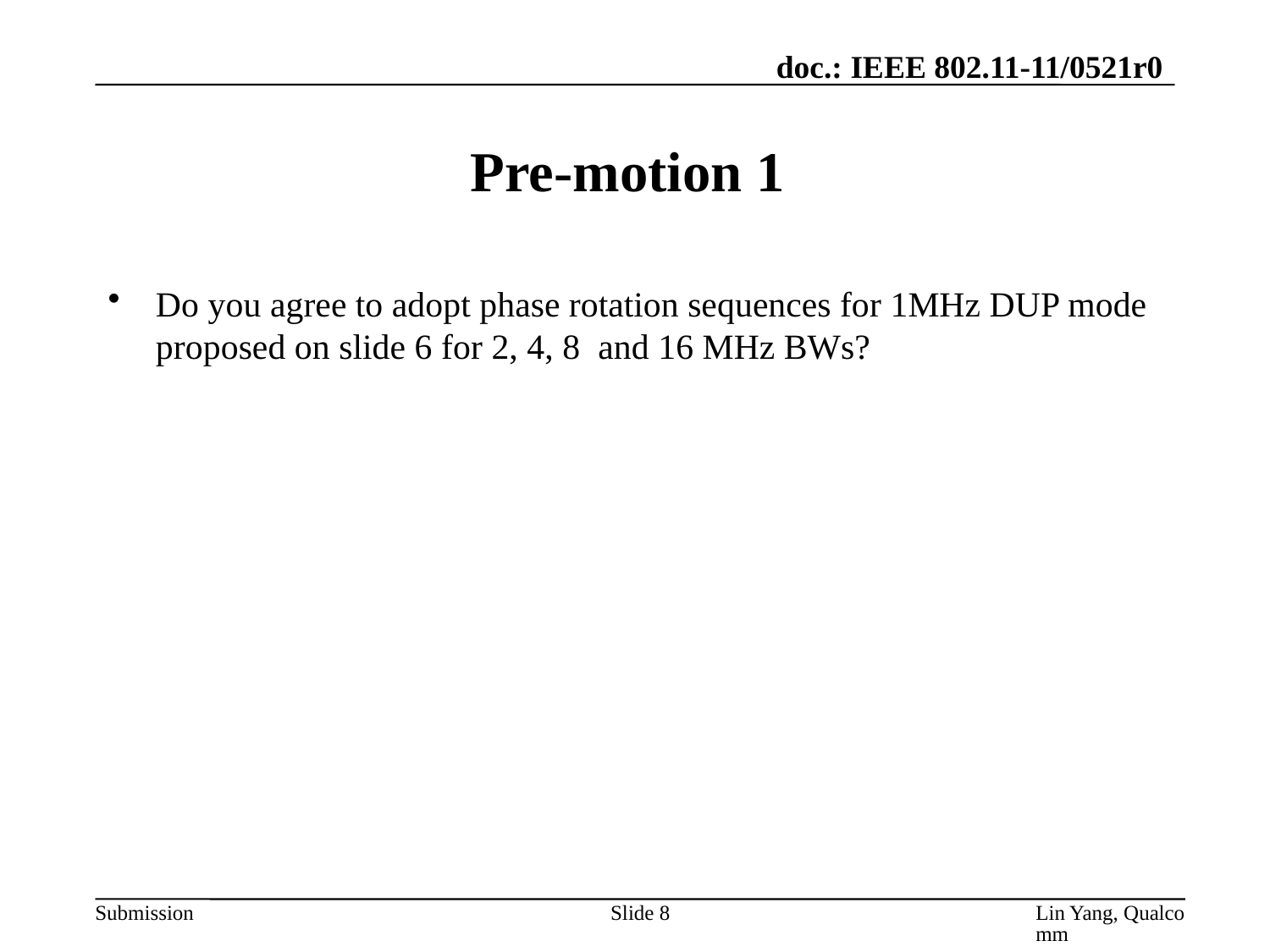

# Pre-motion 1
Do you agree to adopt phase rotation sequences for 1MHz DUP mode proposed on slide 6 for 2, 4, 8  and 16 MHz BWs?

Slide 8
Lin Yang, Qualcomm